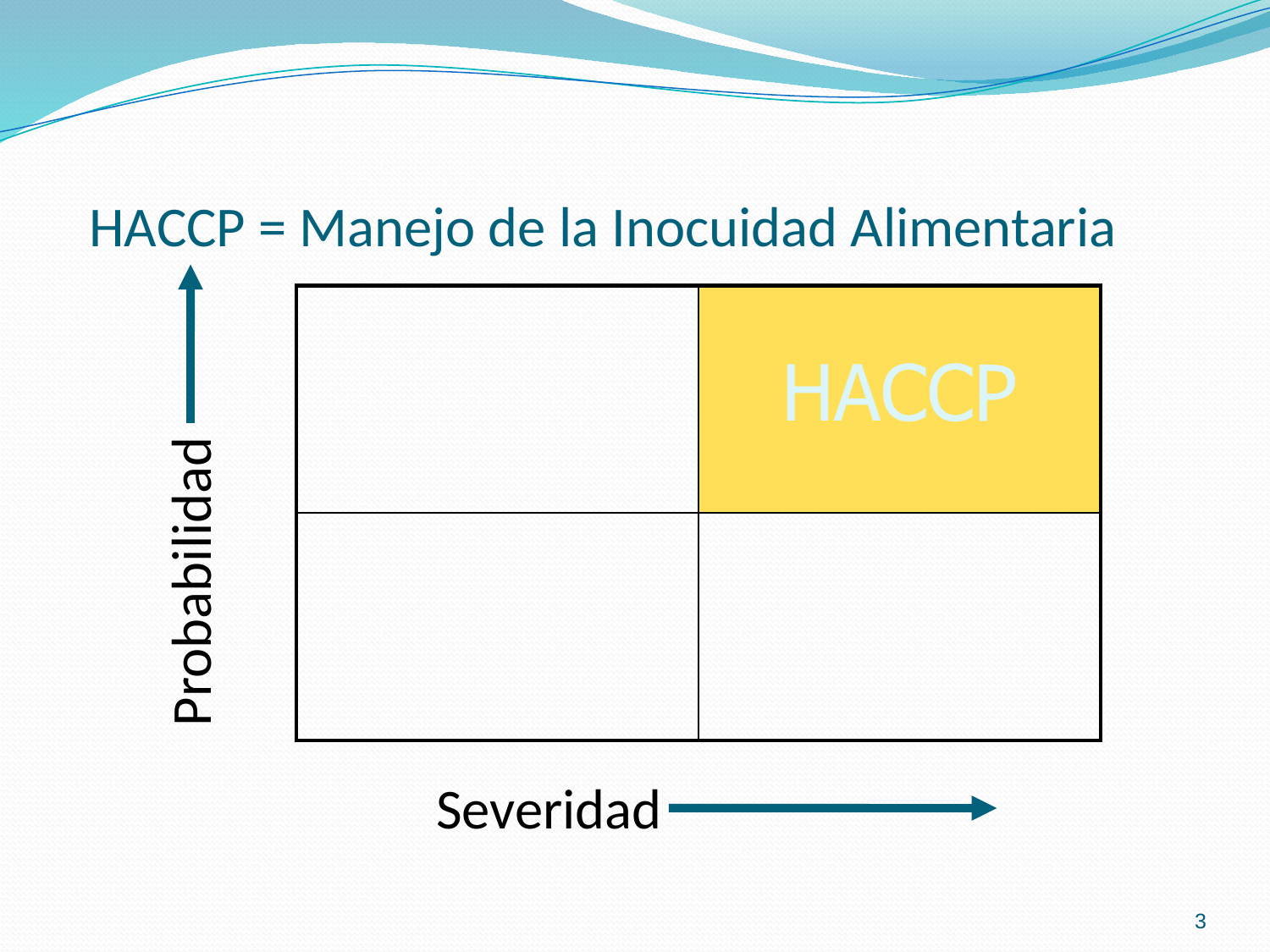

# HACCP = Manejo de la Inocuidad Alimentaria

|  | HACCP |
| --- | --- |
|  |  |
Probabilidad
Severidad

3